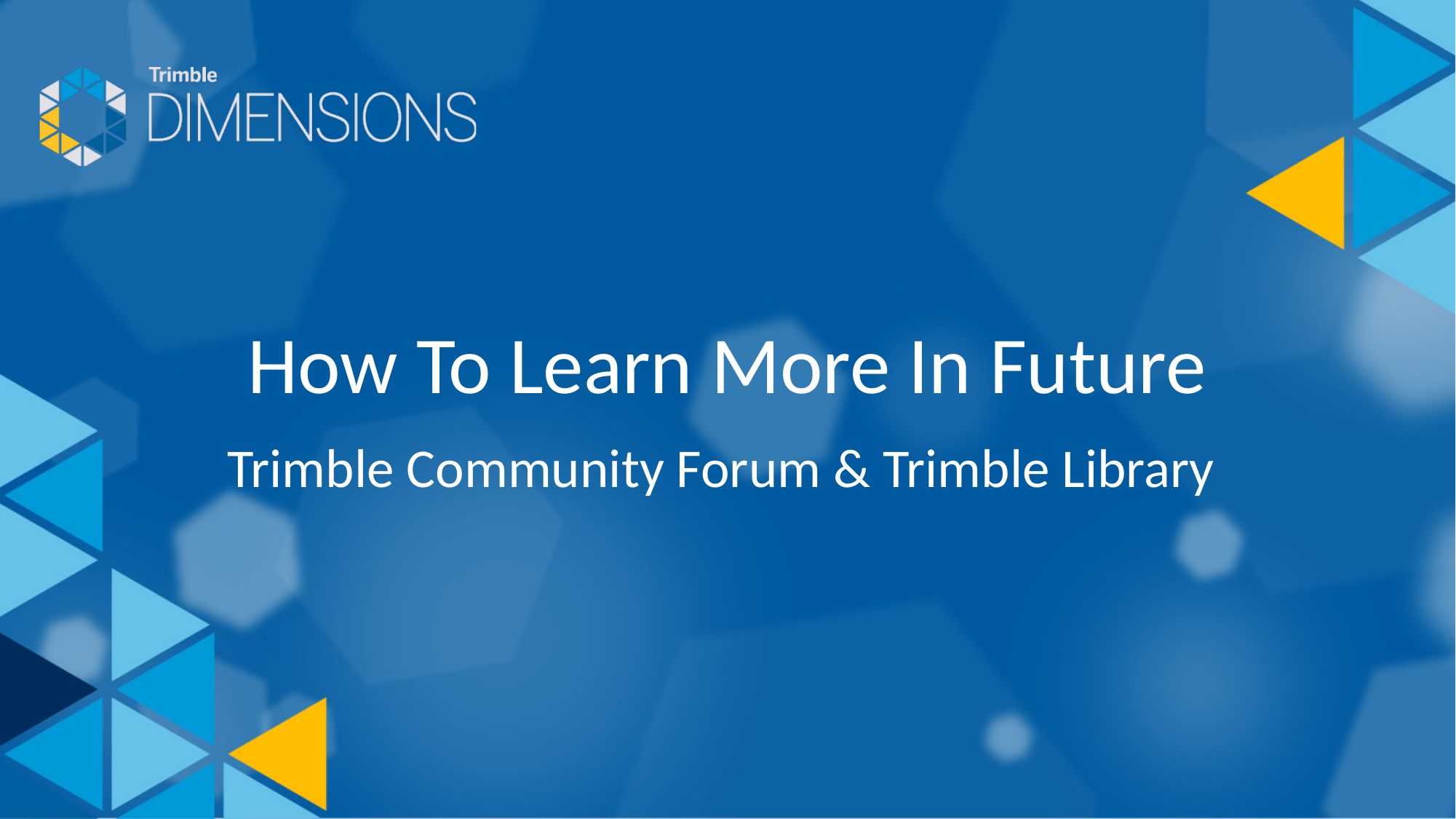

How To Learn More In Future
Trimble Community Forum & Trimble Library